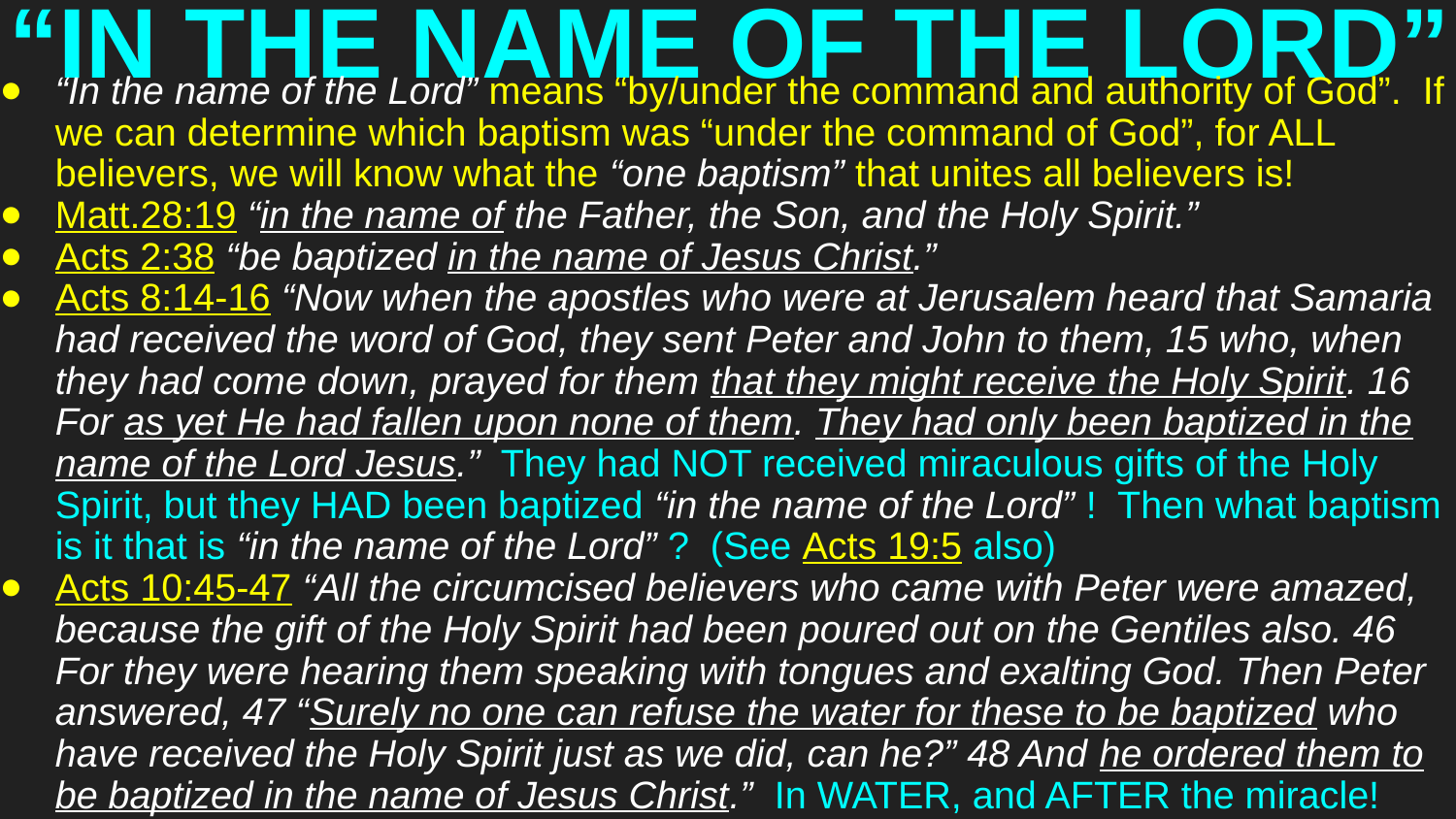

# “IN THE NAME OF THE LORD”
“In the name of the Lord” means “by/under the command and authority of God”.  If we can determine which baptism was “under the command of God”, for ALL believers, we will know what the “one baptism” that unites all believers is!
Matt.28:19 “in the name of the Father, the Son, and the Holy Spirit.”
Acts 2:38 “be baptized in the name of Jesus Christ.”
Acts 8:14-16 “Now when the apostles who were at Jerusalem heard that Samaria had received the word of God, they sent Peter and John to them, 15 who, when they had come down, prayed for them that they might receive the Holy Spirit. 16 For as yet He had fallen upon none of them. They had only been baptized in the name of the Lord Jesus.”  They had NOT received miraculous gifts of the Holy Spirit, but they HAD been baptized “in the name of the Lord” !  Then what baptism is it that is “in the name of the Lord” ?  (See Acts 19:5 also)
Acts 10:45-47 “All the circumcised believers who came with Peter were amazed, because the gift of the Holy Spirit had been poured out on the Gentiles also. 46 For they were hearing them speaking with tongues and exalting God. Then Peter answered, 47 “Surely no one can refuse the water for these to be baptized who have received the Holy Spirit just as we did, can he?” 48 And he ordered them to be baptized in the name of Jesus Christ.”  In WATER, and AFTER the miracle!